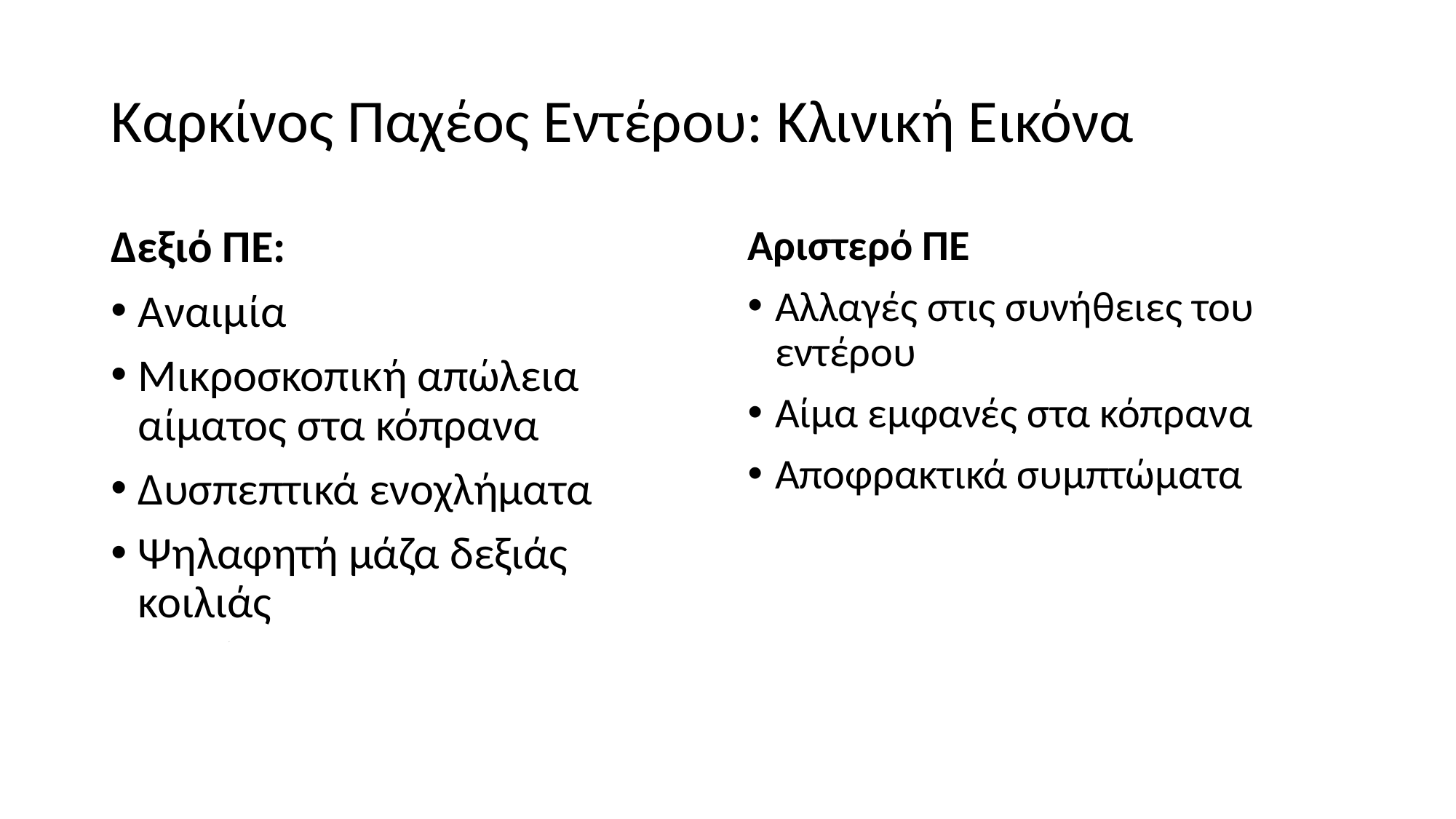

# Καρκίνος Παχέος Εντέρου: Κλινική Εικόνα
Δεξιό ΠΕ:
Αναιμία
Μικροσκοπική απώλεια αίματος στα κόπρανα
Δυσπεπτικά ενοχλήματα
Ψηλαφητή μάζα δεξιάς κοιλιάς
Αριστερό ΠΕ
Αλλαγές στις συνήθειες του εντέρου
Αίμα εμφανές στα κόπρανα
Αποφρακτικά συμπτώματα